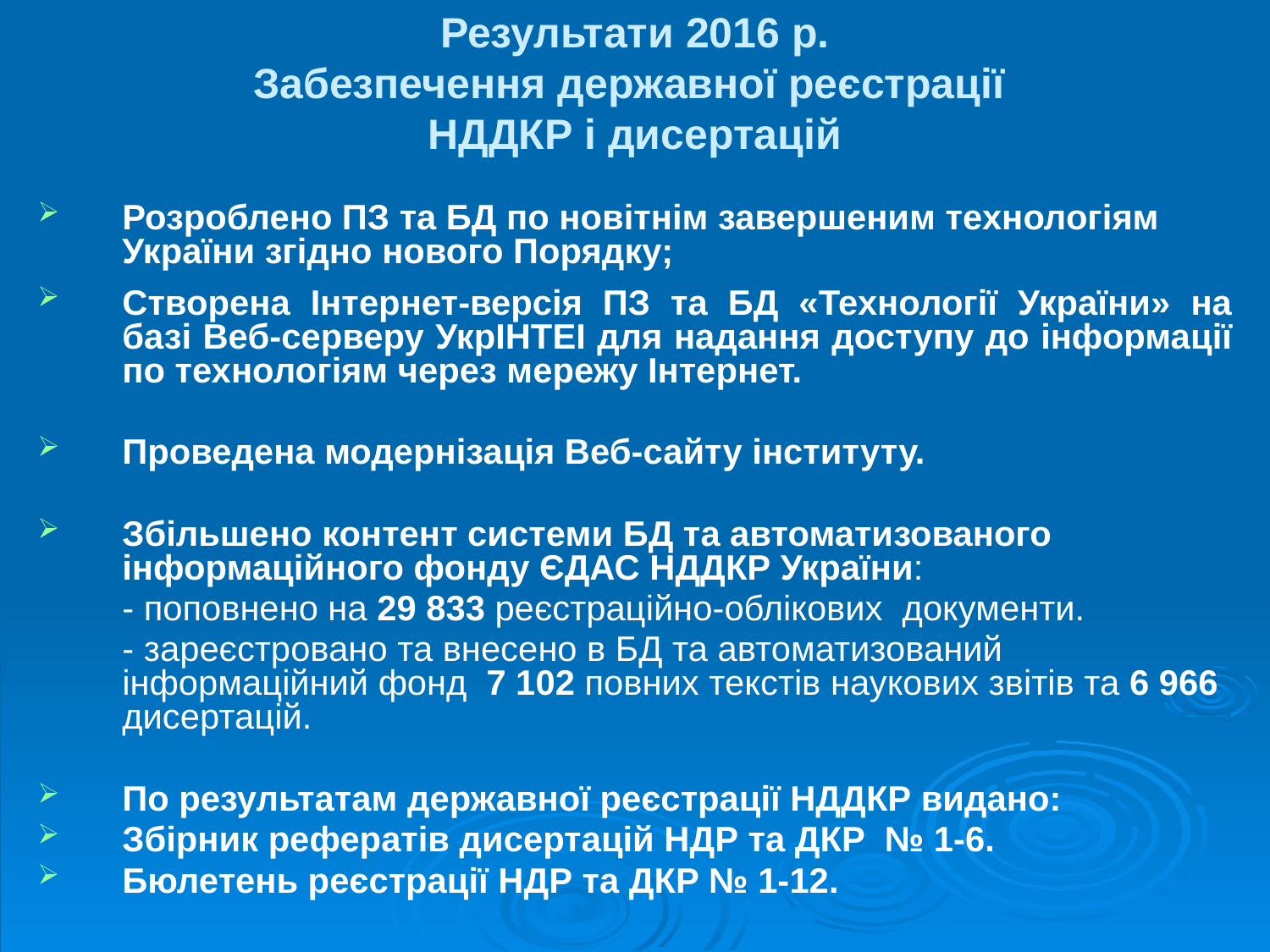

# Результати 2016 р. Забезпечення державної реєстрації НДДКР і дисертацій
Розроблено ПЗ та БД по новітнім завершеним технологіям України згідно нового Порядку;
Створена Інтернет-версія ПЗ та БД «Технології України» на базі Веб-серверу УкрІНТЕІ для надання доступу до інформації по технологіям через мережу Інтернет.

Проведена модернізація Веб-сайту інституту.

Збільшено контент системи БД та автоматизованого інформаційного фонду ЄДАС НДДКР України:
	- поповнено на 29 833 реєстраційно-облікових  документи.
	- зареєстровано та внесено в БД та автоматизований інформаційний фонд  7 102 повних текстів наукових звітів та 6 966 дисертацій.

По результатам державної реєстрації НДДКР видано:
Збірник рефератів дисертацій НДР та ДКР  № 1-6.
Бюлетень реєстрації НДР та ДКР № 1-12.